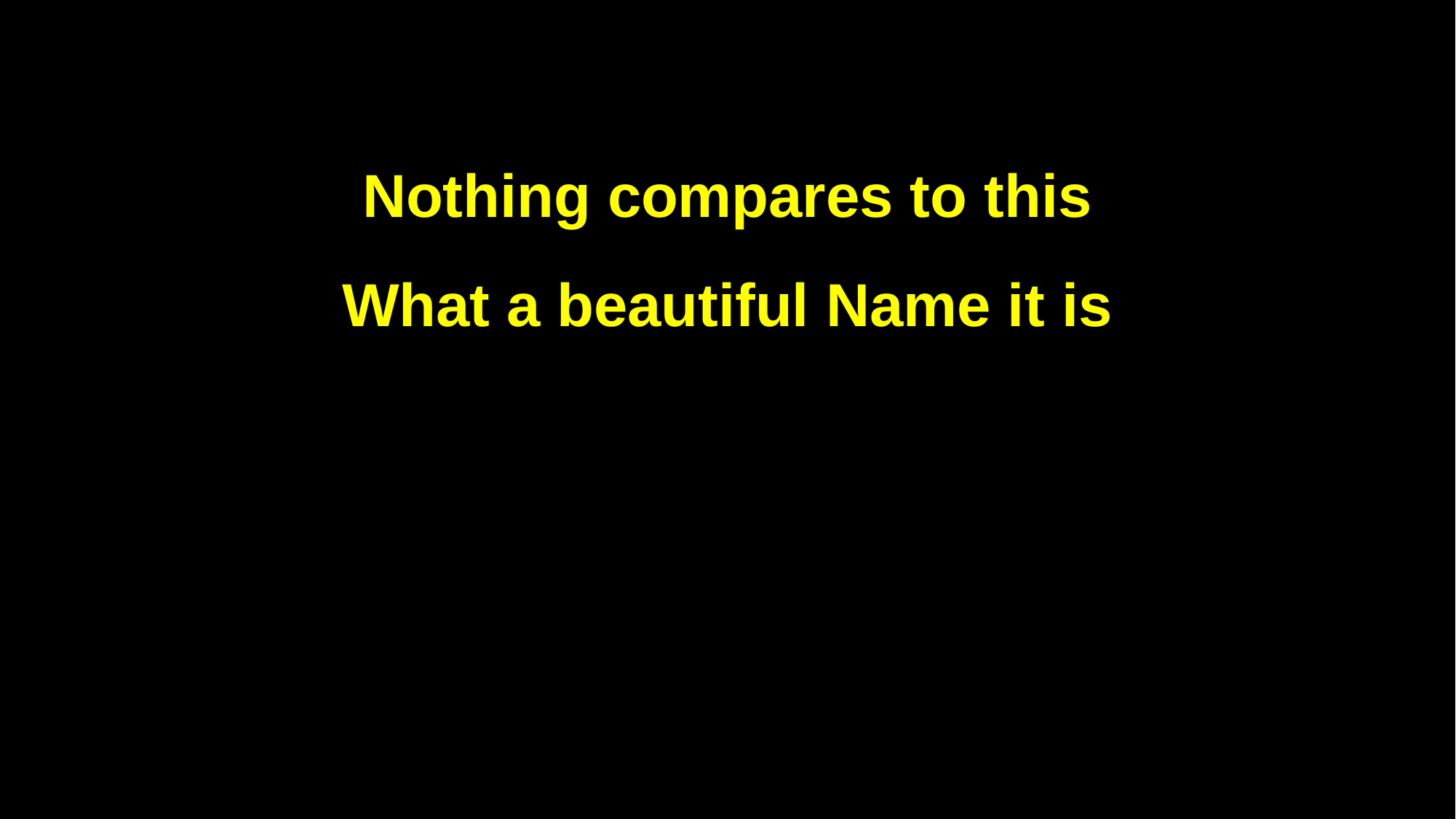

Nothing compares to this
What a beautiful Name it is